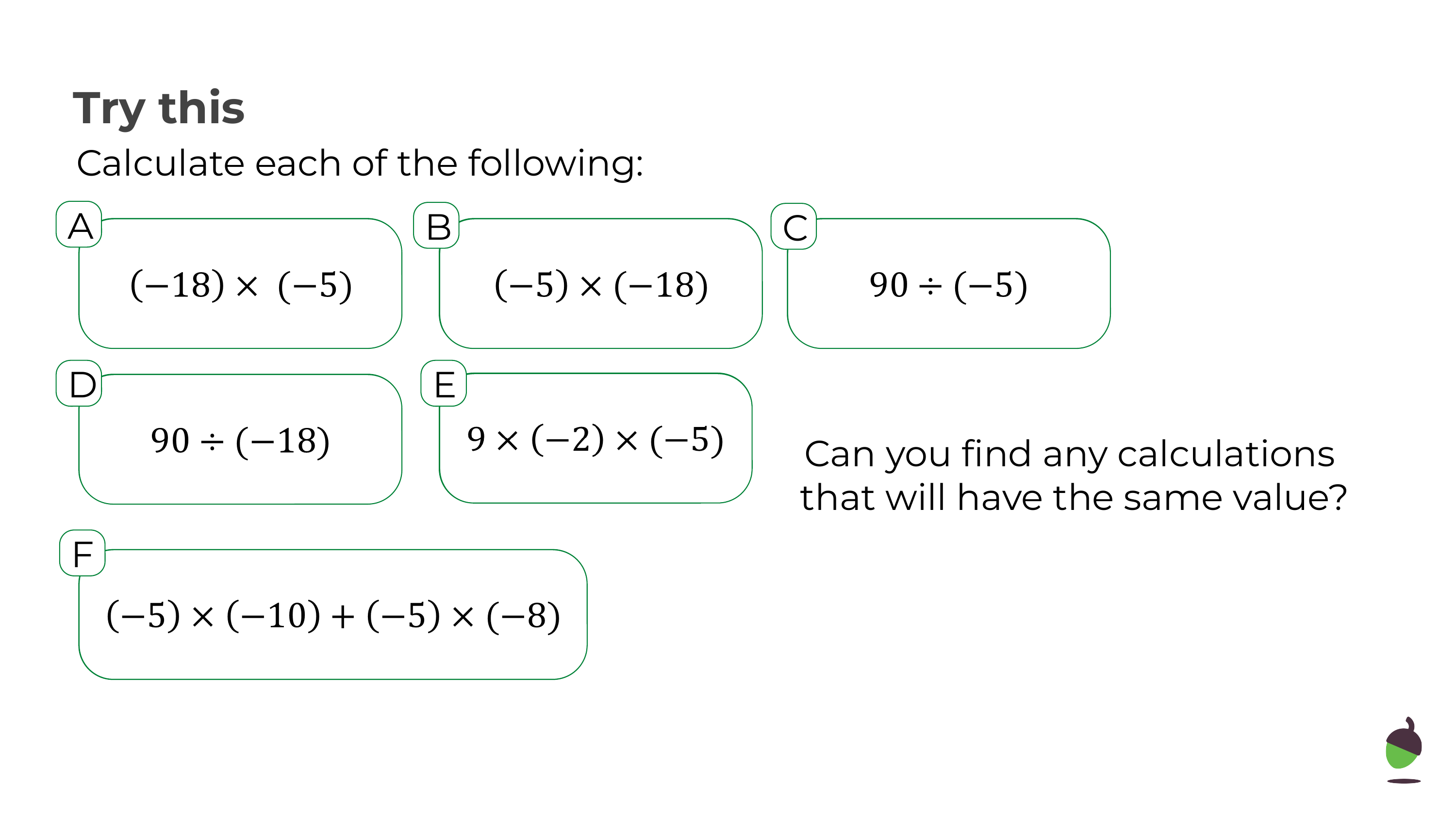

# Try this
Calculate each of the following:
A
B
C

D
E

Can you find any calculations
that will have the same value?
F